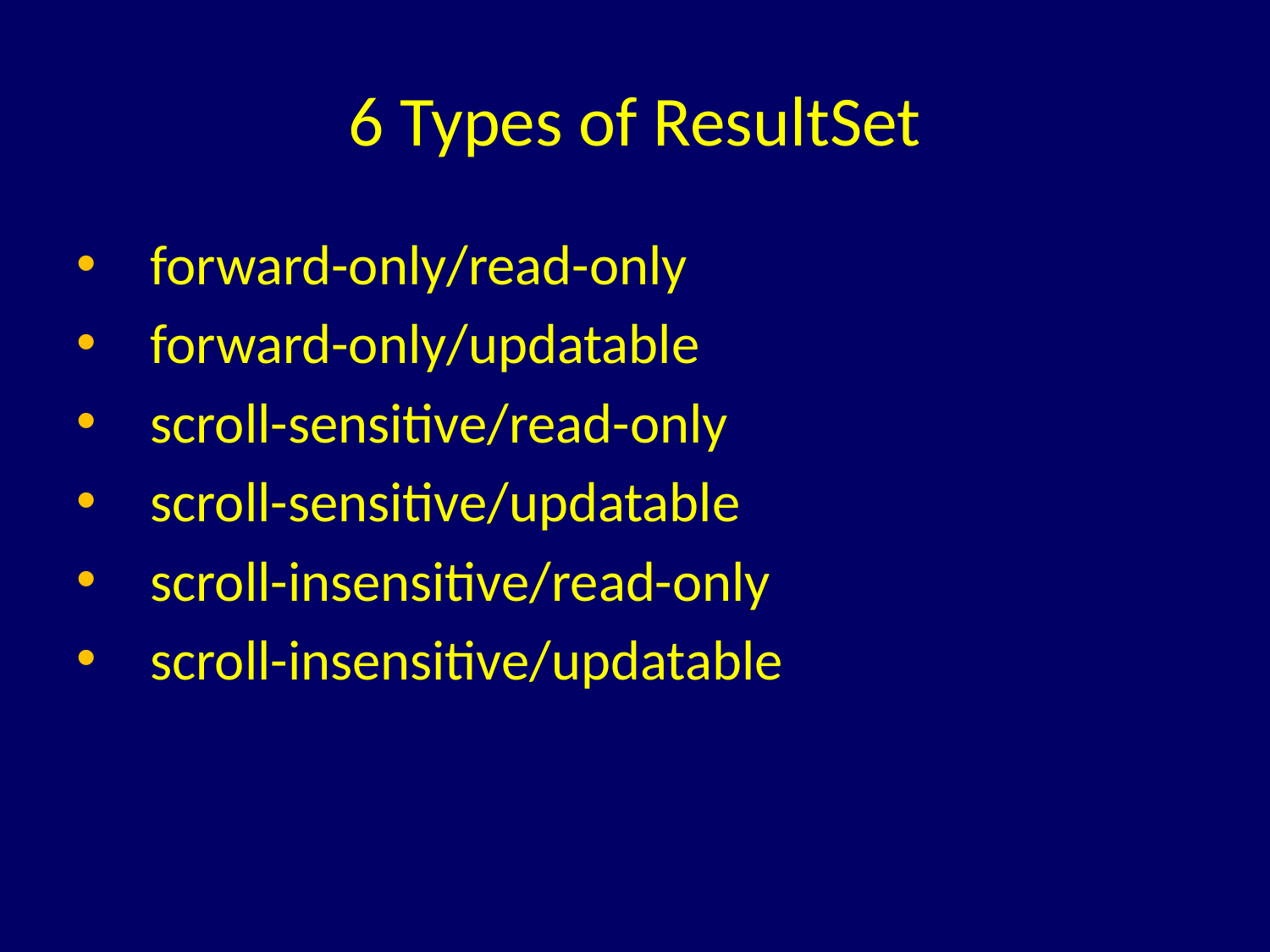

# 6 Types of ResultSet
forward-only/read-only
forward-only/updatable
scroll-sensitive/read-only
scroll-sensitive/updatable
scroll-insensitive/read-only
scroll-insensitive/updatable